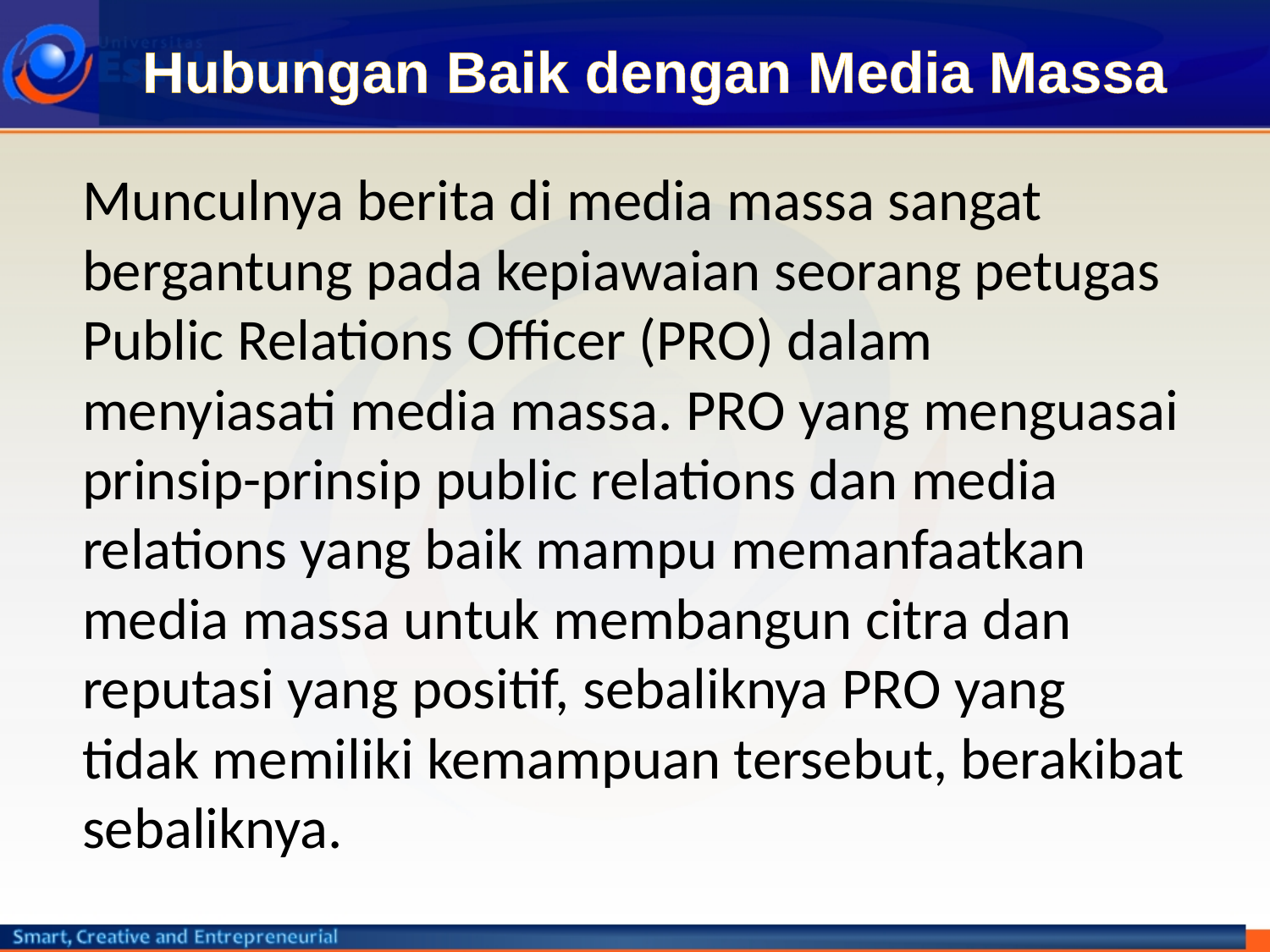

# Hubungan Baik dengan Media Massa
Munculnya berita di media massa sangat bergantung pada kepiawaian seorang petugas Public Relations Officer (PRO) dalam menyiasati media massa. PRO yang menguasai prinsip-prinsip public relations dan media relations yang baik mampu memanfaatkan media massa untuk membangun citra dan reputasi yang positif, sebaliknya PRO yang tidak memiliki kemampuan tersebut, berakibat sebaliknya.